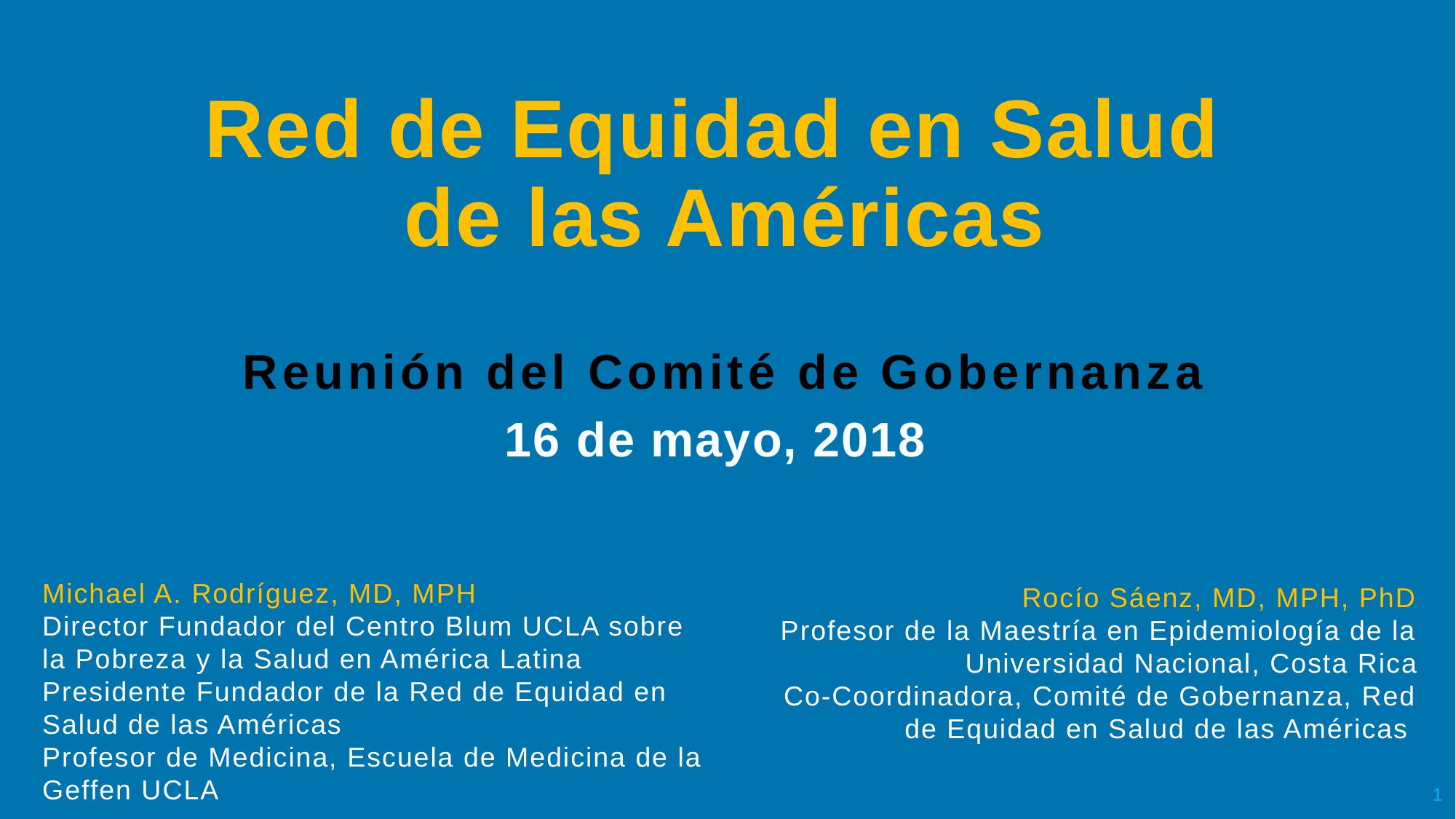

# Red de Equidad en Salud de las Américas
Reunión del Comité de Gobernanza
16 de mayo, 2018

Michael A. Rodríguez, MD, MPH
Director Fundador del Centro Blum UCLA sobre la Pobreza y la Salud en América Latina
Presidente Fundador de la Red de Equidad en Salud de las Américas
Profesor de Medicina, Escuela de Medicina de la Geffen UCLA
Rocío Sáenz, MD, MPH, PhD
Profesor de la Maestría en Epidemiología de la Universidad Nacional, Costa Rica
Co-Coordinadora, Comité de Gobernanza, Red de Equidad en Salud de las Américas
1